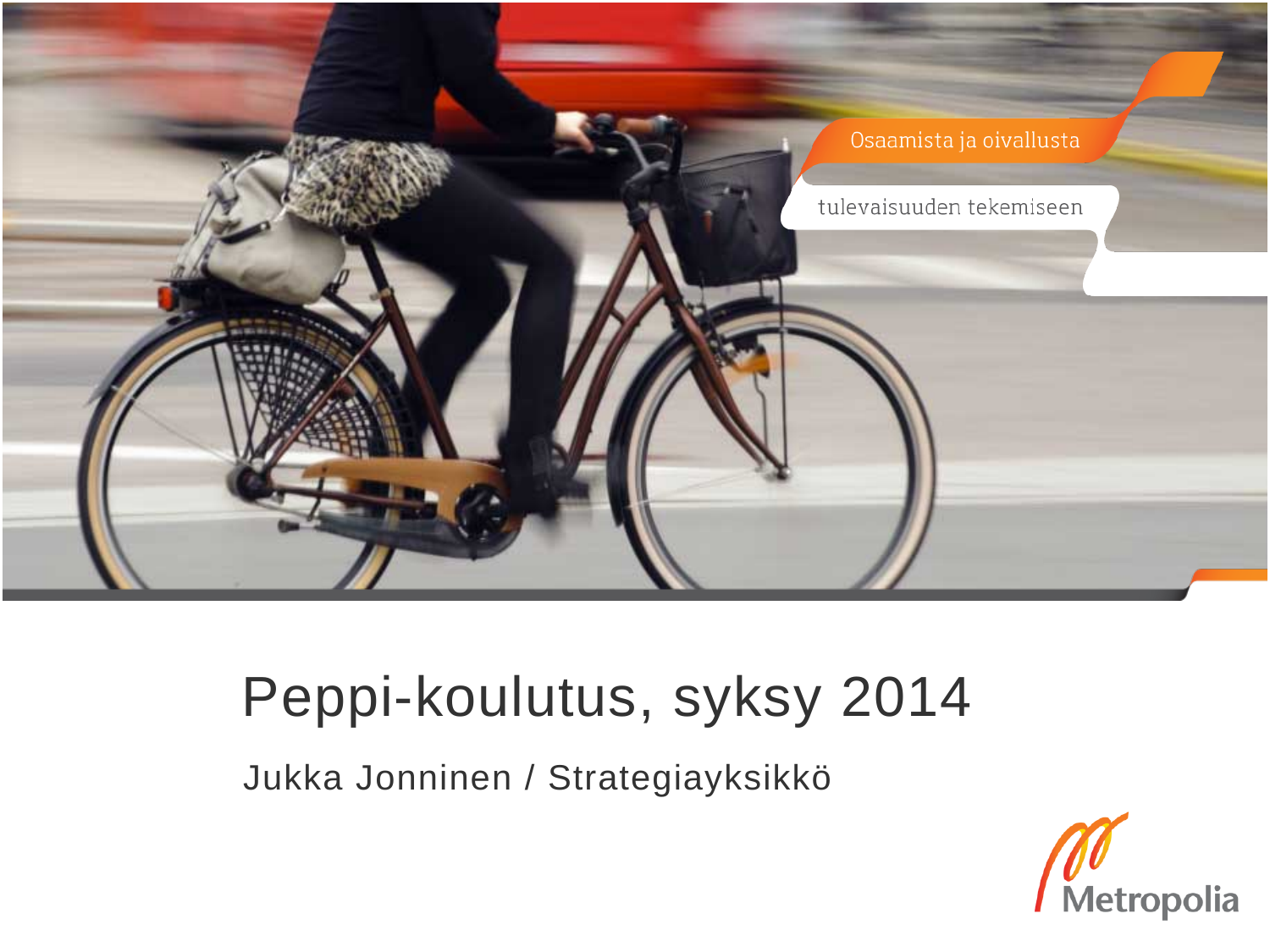

# Peppi-koulutus, syksy 2014
Jukka Jonninen / Strategiayksikkö